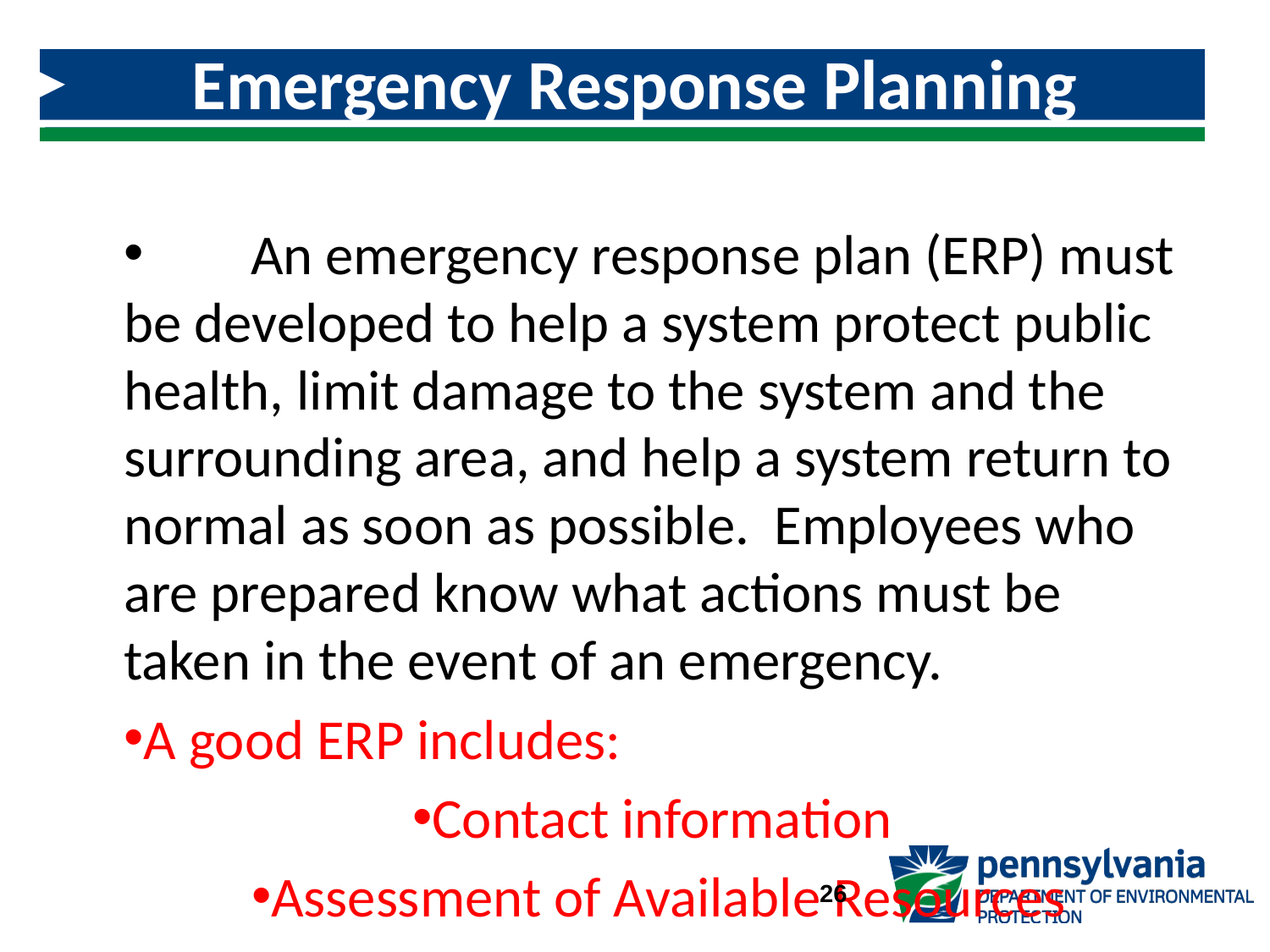

# Emergency Response Planning
	An emergency response plan (ERP) must be developed to help a system protect public health, limit damage to the system and the surrounding area, and help a system return to normal as soon as possible.  Employees who are prepared know what actions must be taken in the event of an emergency.
A good ERP includes:
Contact information
Assessment of Available Resources
Corrective Actions For Probable Emergency Situations
26